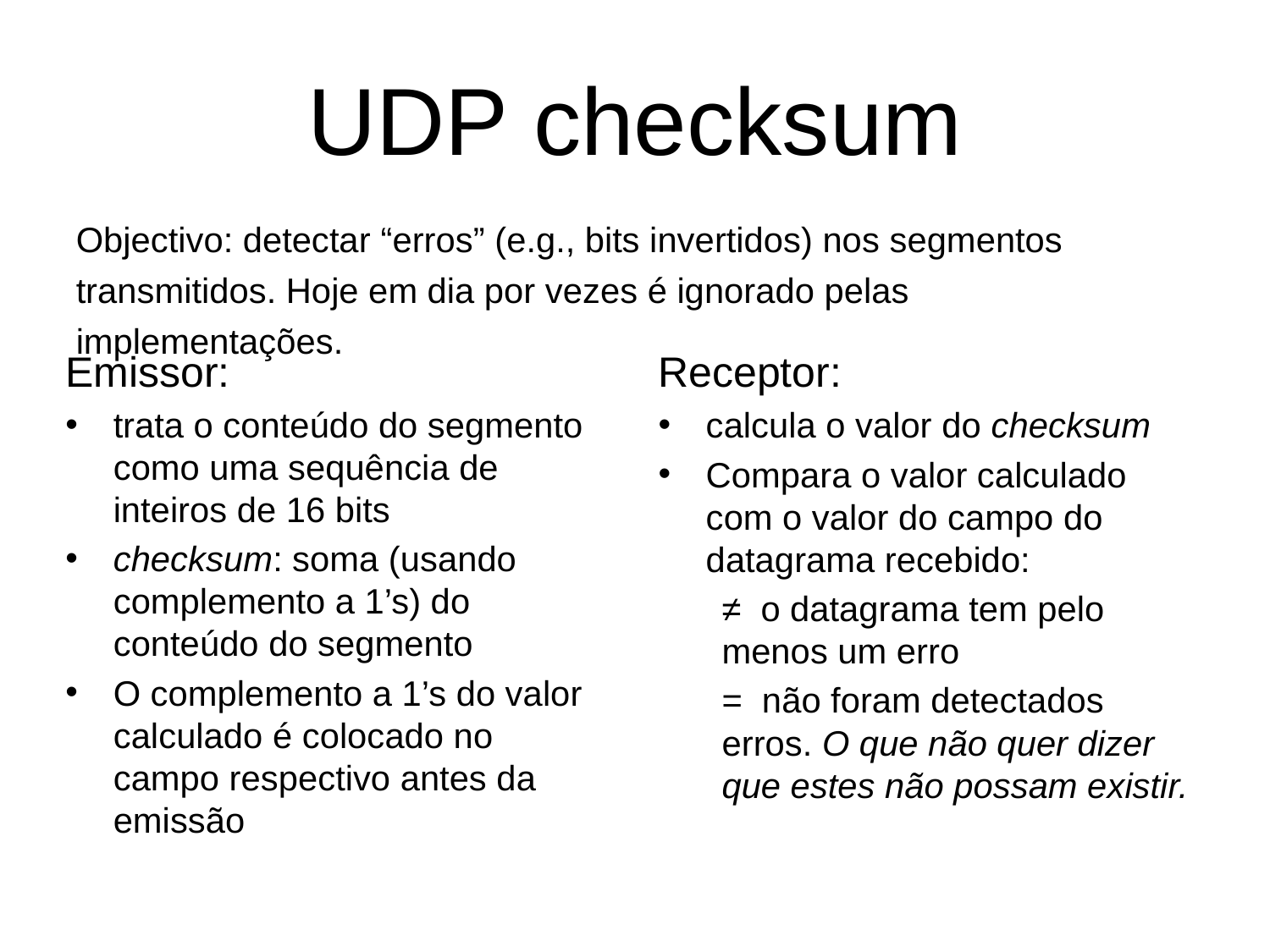

# UDP checksum
Objectivo: detectar “erros” (e.g., bits invertidos) nos segmentos transmitidos. Hoje em dia por vezes é ignorado pelas implementações.

Emissor:
trata o conteúdo do segmento como uma sequência de inteiros de 16 bits
checksum: soma (usando complemento a 1’s) do conteúdo do segmento
O complemento a 1’s do valor calculado é colocado no campo respectivo antes da emissão

Receptor:
calcula o valor do checksum
Compara o valor calculado com o valor do campo do datagrama recebido:
≠  o datagrama tem pelo menos um erro
=  não foram detectados erros. O que não quer dizer que estes não possam existir.